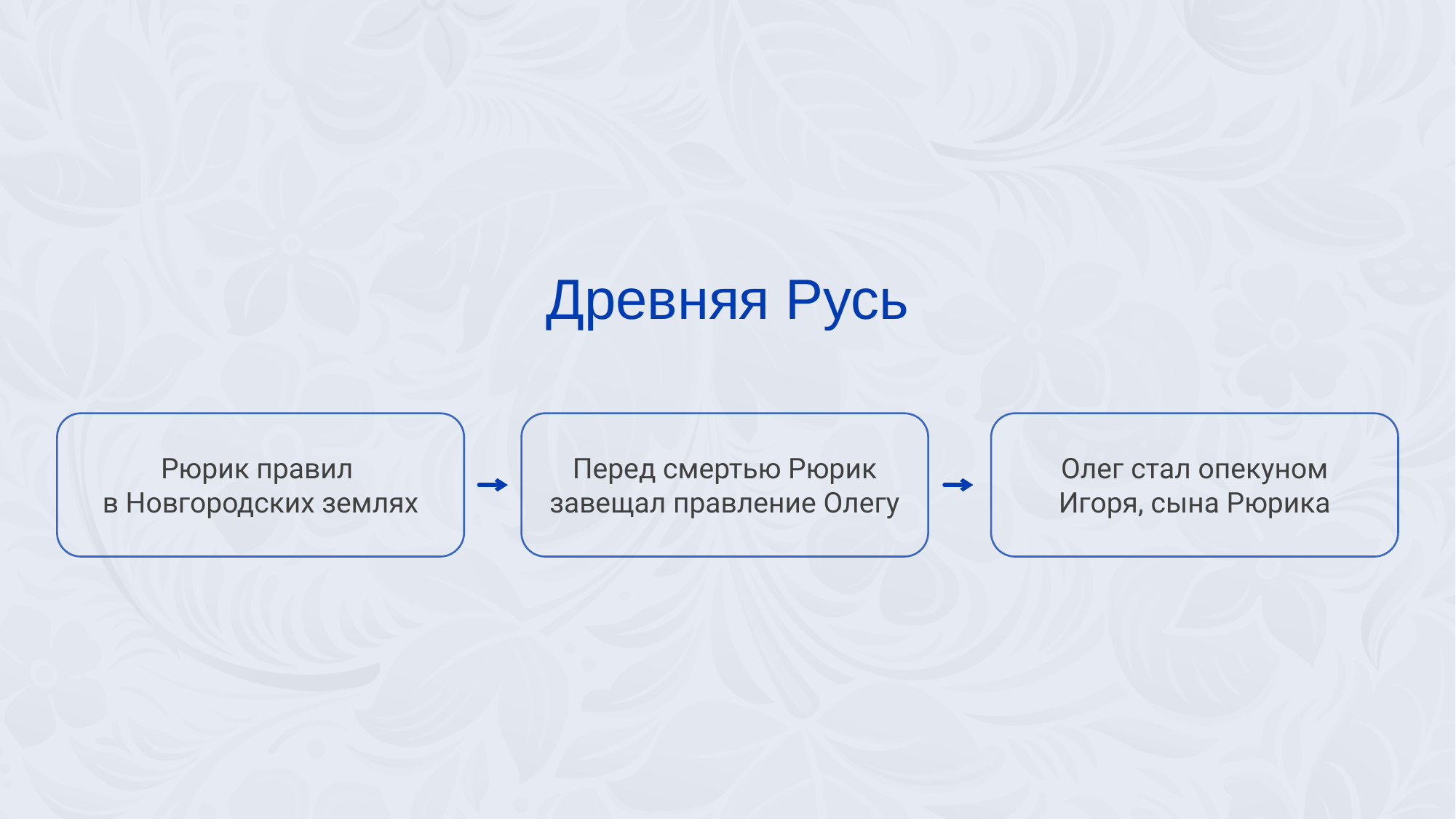

Древняя Русь

Рюрик правил
в Новгородских землях
Перед смертью Рюрик завещал правление Олегу
Олег стал опекуном Игоря, сына Рюрика